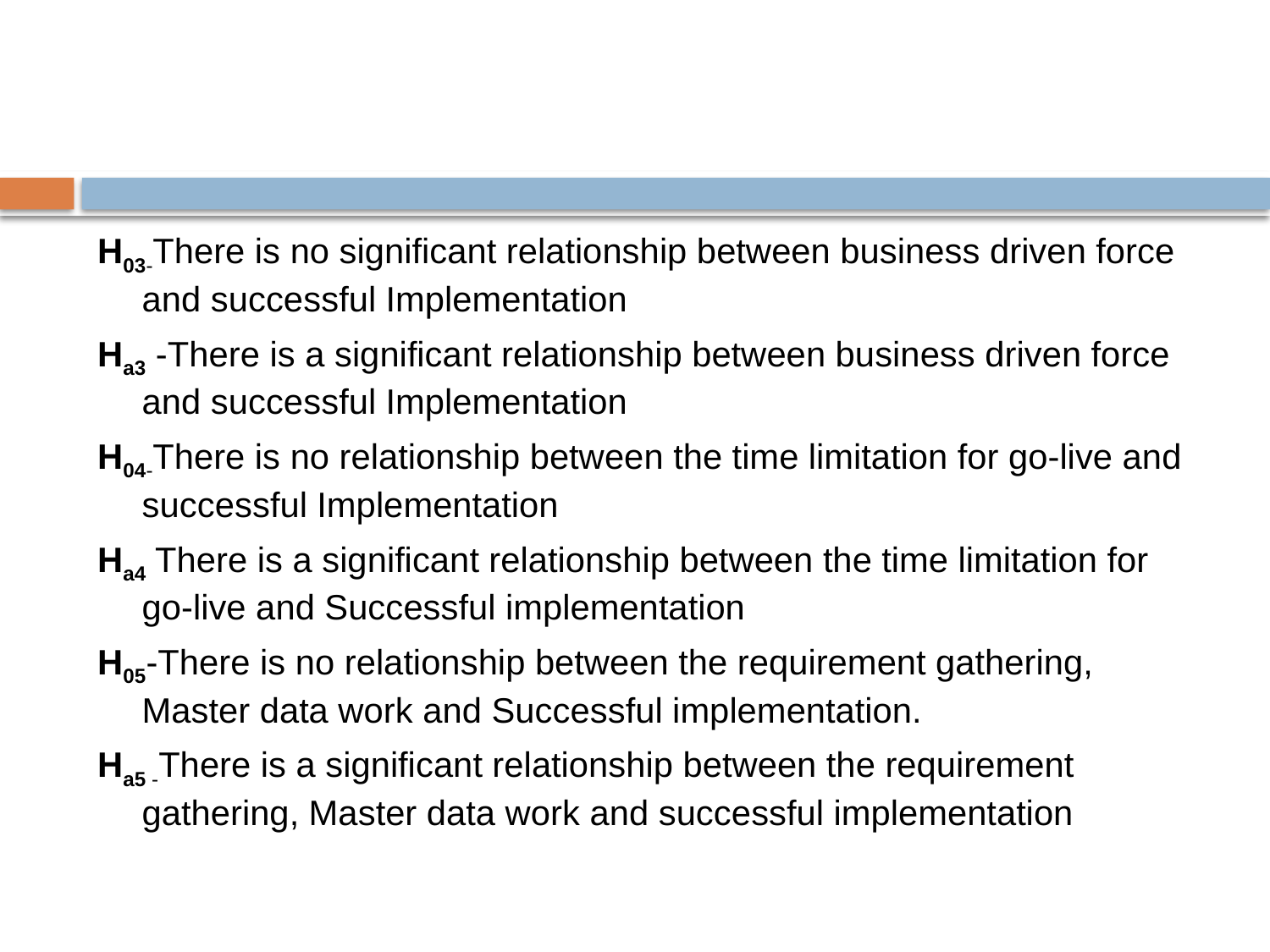

H03-There is no significant relationship between business driven force  and successful Implementation
Ha3 -There is a significant relationship between business driven force  and successful Implementation
H04-There is no relationship between the time limitation for go-live and successful Implementation
Ha4 There is a significant relationship between the time limitation for go-live and Successful implementation
H05-There is no relationship between the requirement gathering, Master data work and Successful implementation.
Ha5 -There is a significant relationship between the requirement gathering, Master data work and successful implementation